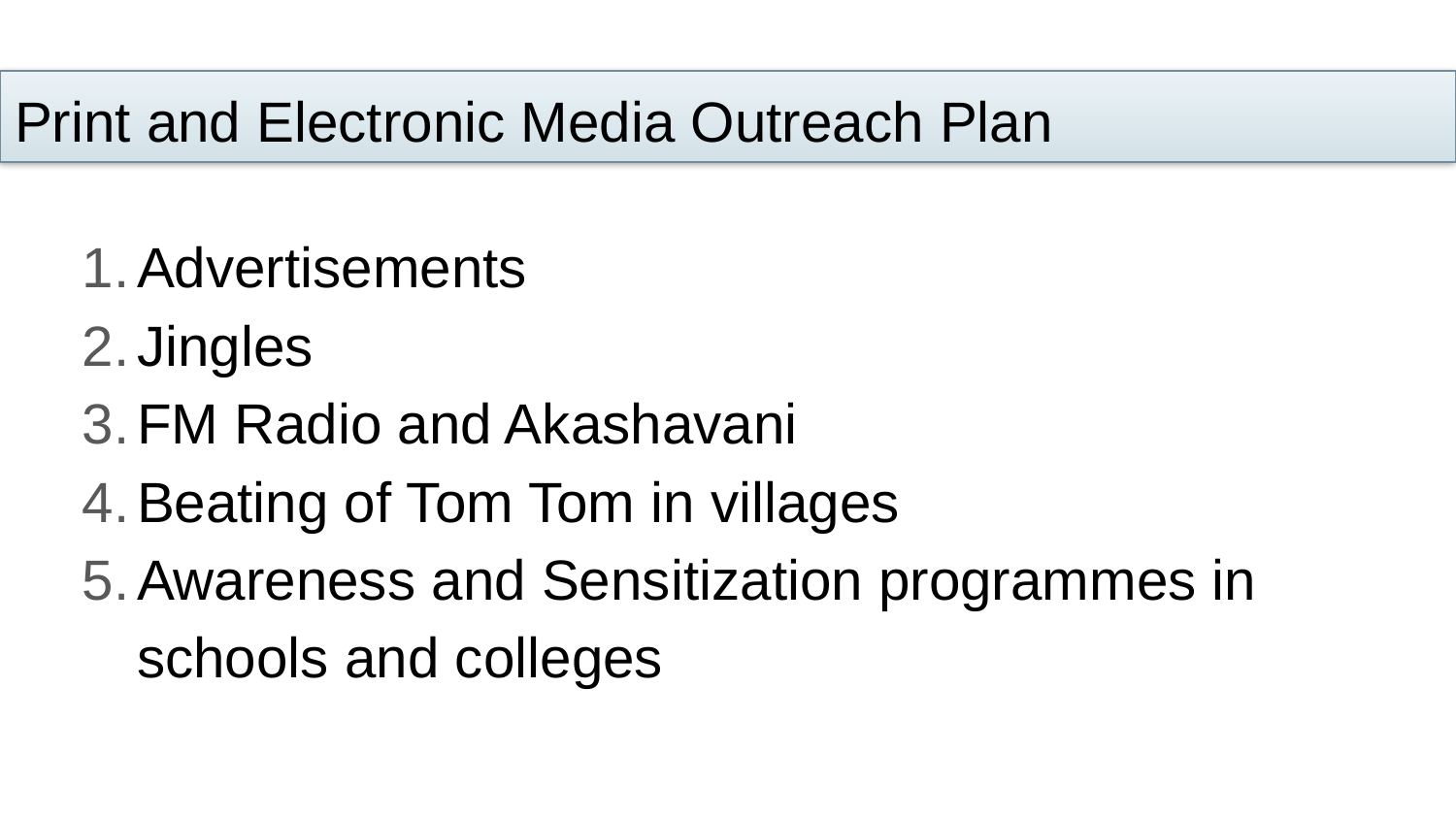

# Print and Electronic Media Outreach Plan
Advertisements
Jingles
FM Radio and Akashavani
Beating of Tom Tom in villages
Awareness and Sensitization programmes in schools and colleges